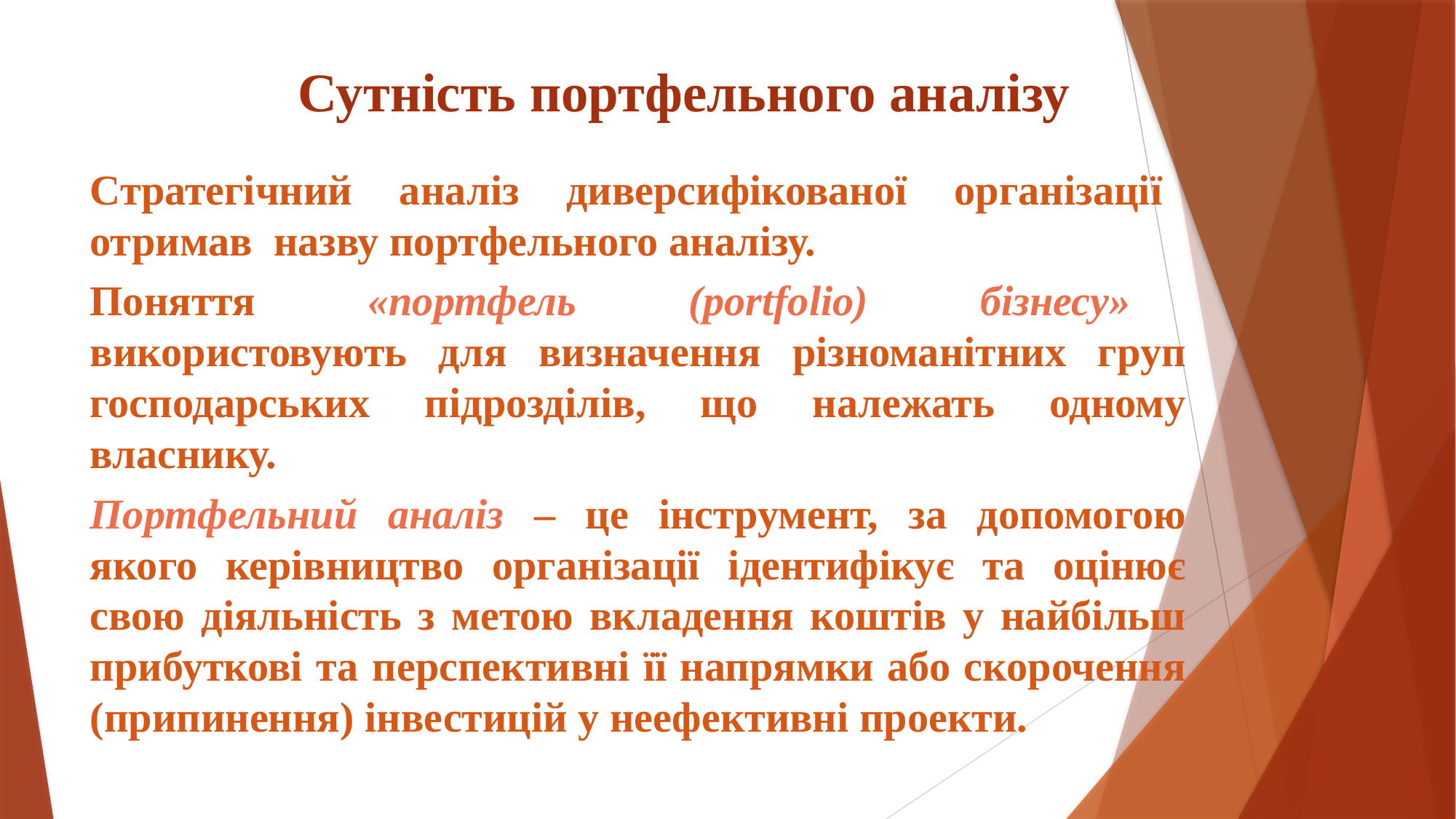

# Сутність портфельного аналізу
Стратегічний  аналіз  диверсифікованої  організації  отримав  назву портфельного аналізу.
Поняття  «портфель  (portfolio)  бізнесу»  використовують для визначення різноманітних груп господарських підрозділів, що належать одному власнику.
Портфельний аналіз – це інструмент, за допомогою якого керівництво організації ідентифікує та оцінює свою діяльність з метою вкладення коштів у найбільш прибуткові та перспективні її напрямки або скорочення (припинення) інвестицій у неефективні проекти.